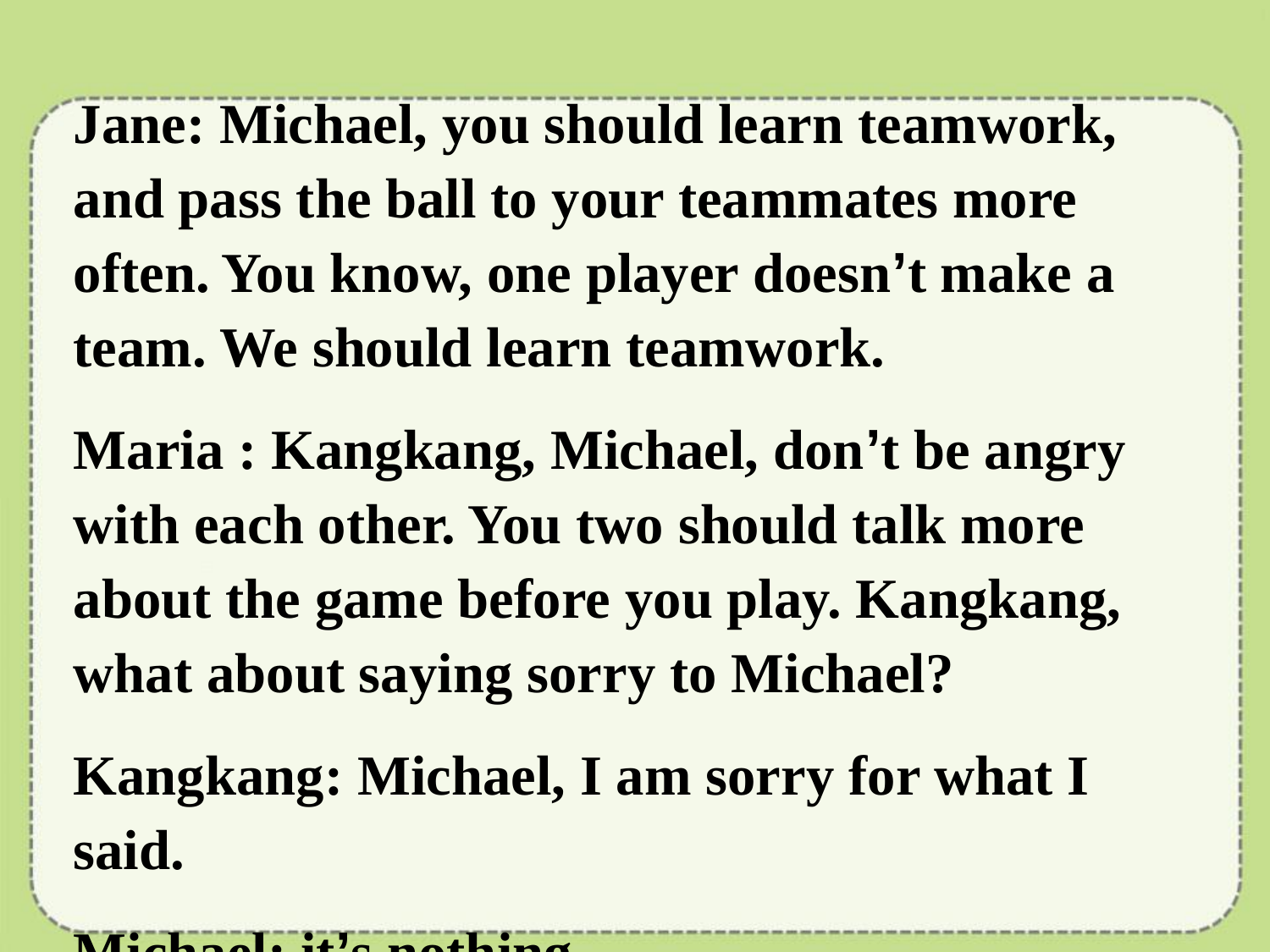

Jane: Michael, you should learn teamwork, and pass the ball to your teammates more often. You know, one player doesn’t make a team. We should learn teamwork.
Maria : Kangkang, Michael, don’t be angry with each other. You two should talk more about the game before you play. Kangkang, what about saying sorry to Michael?
Kangkang: Michael, I am sorry for what I said.
Michael: it’s nothing.